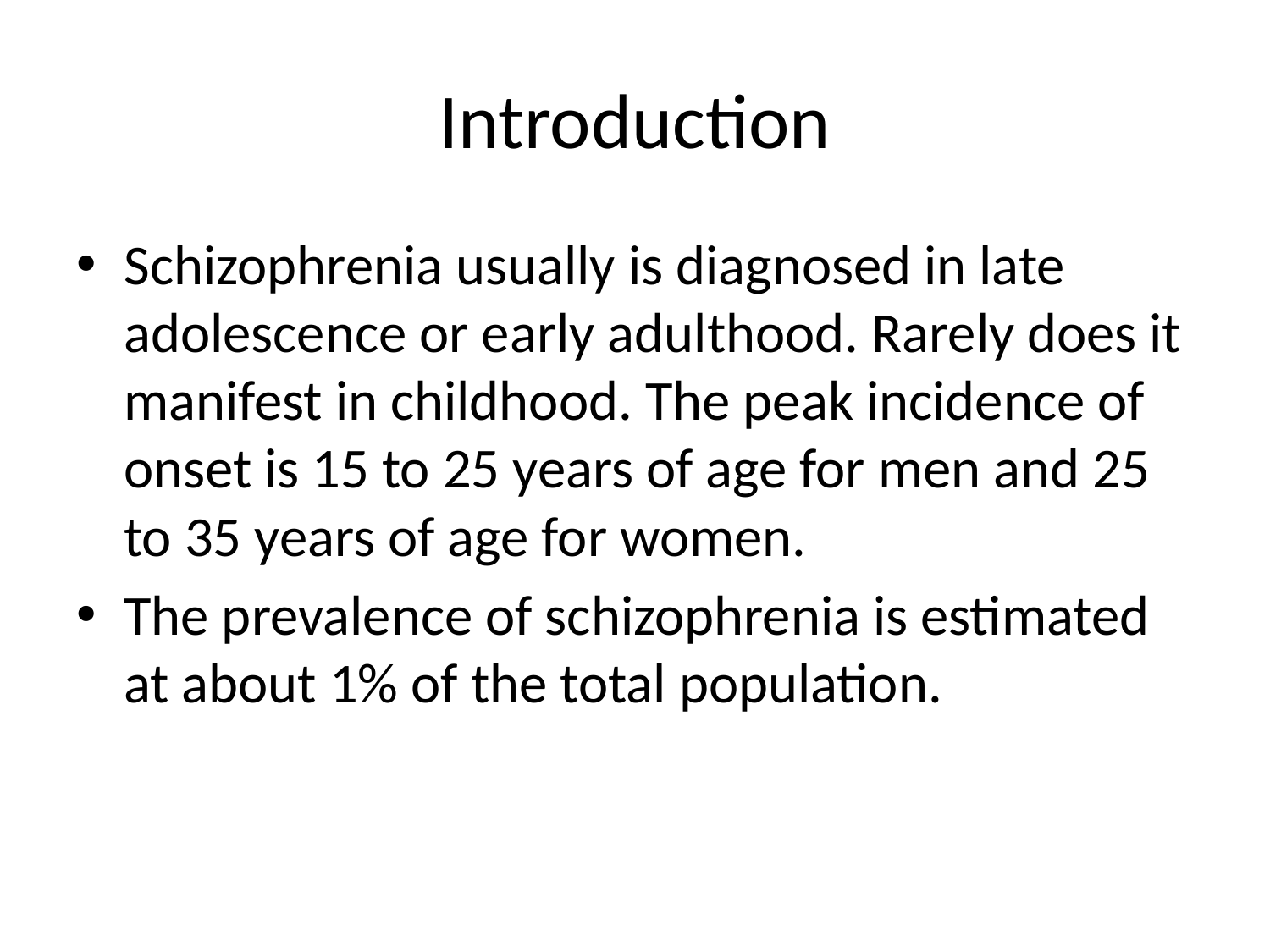

# Introduction
Schizophrenia usually is diagnosed in late adolescence or early adulthood. Rarely does it manifest in childhood. The peak incidence of onset is 15 to 25 years of age for men and 25 to 35 years of age for women.
The prevalence of schizophrenia is estimated at about 1% of the total population.